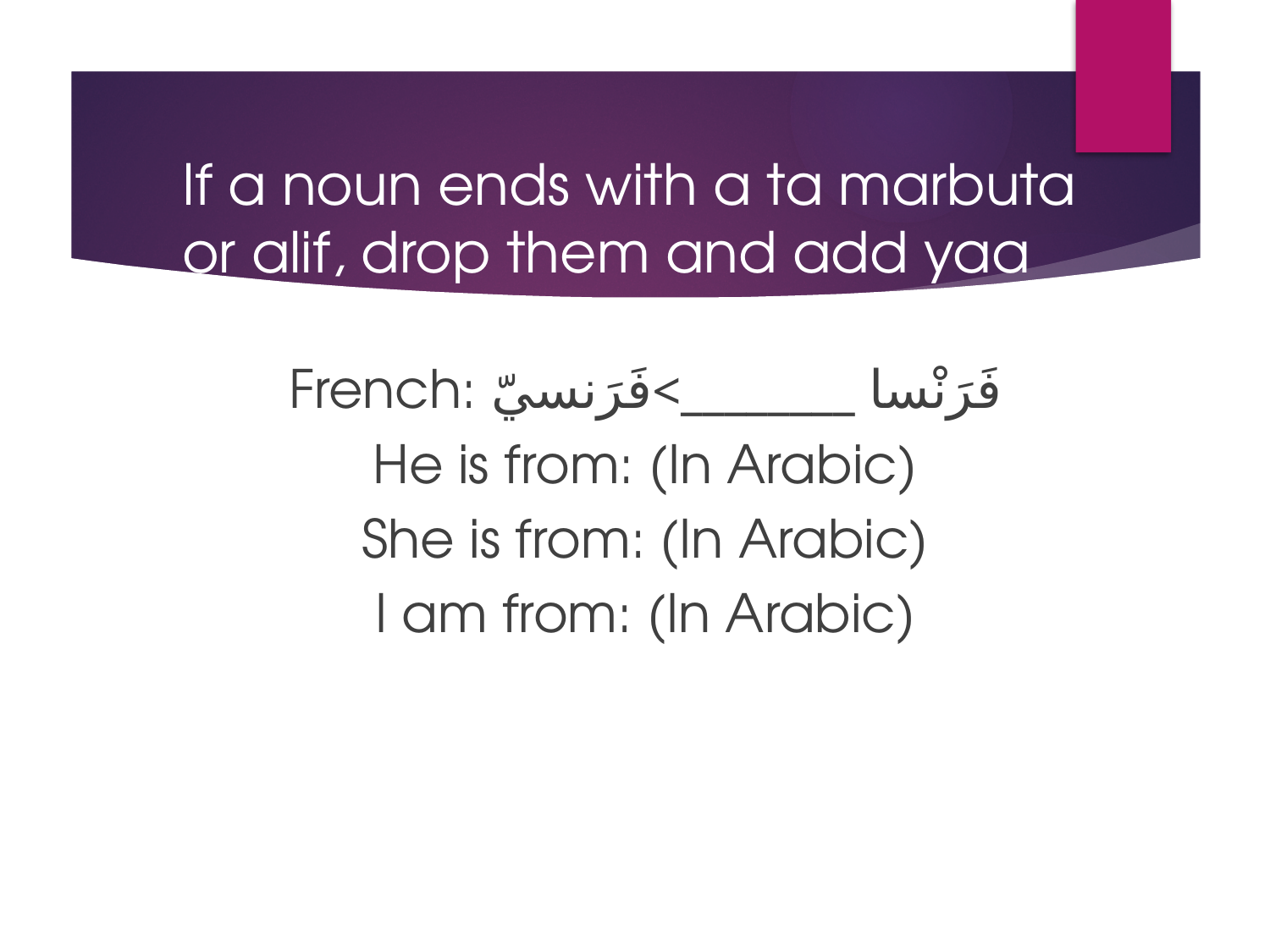

# If a noun ends with a ta marbuta or alif, drop them and add yaa

French: فَرَنْسا ________>فَرَنسيّ
He is from: (In Arabic)
She is from: (In Arabic)
I am from: (In Arabic)